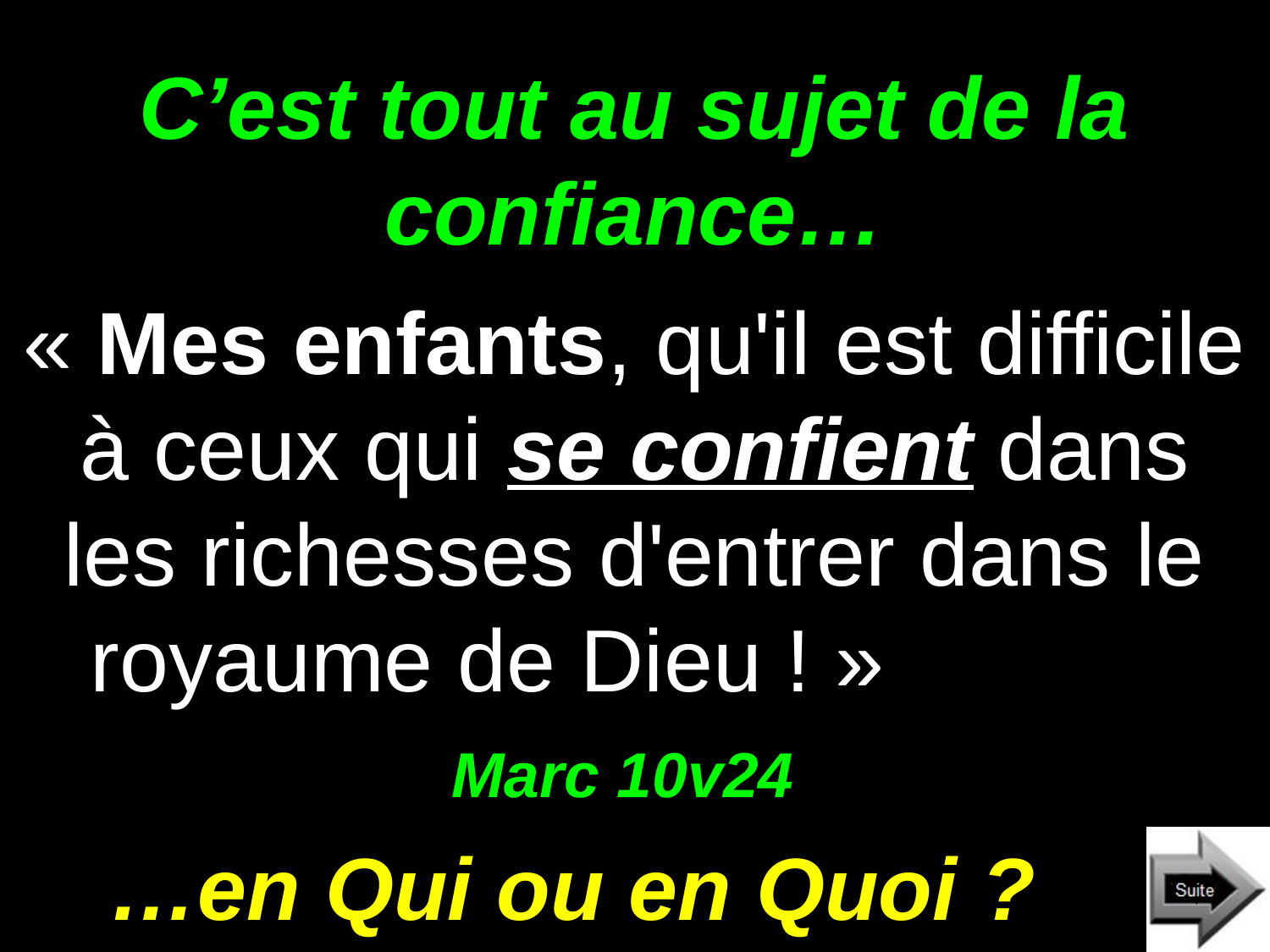

# C’est tout au sujet de la confiance…
« Mes enfants, qu'il est difficile à ceux qui se confient dans les richesses d'entrer dans le royaume de Dieu ! »             Marc 10v24
…en Qui ou en Quoi ?